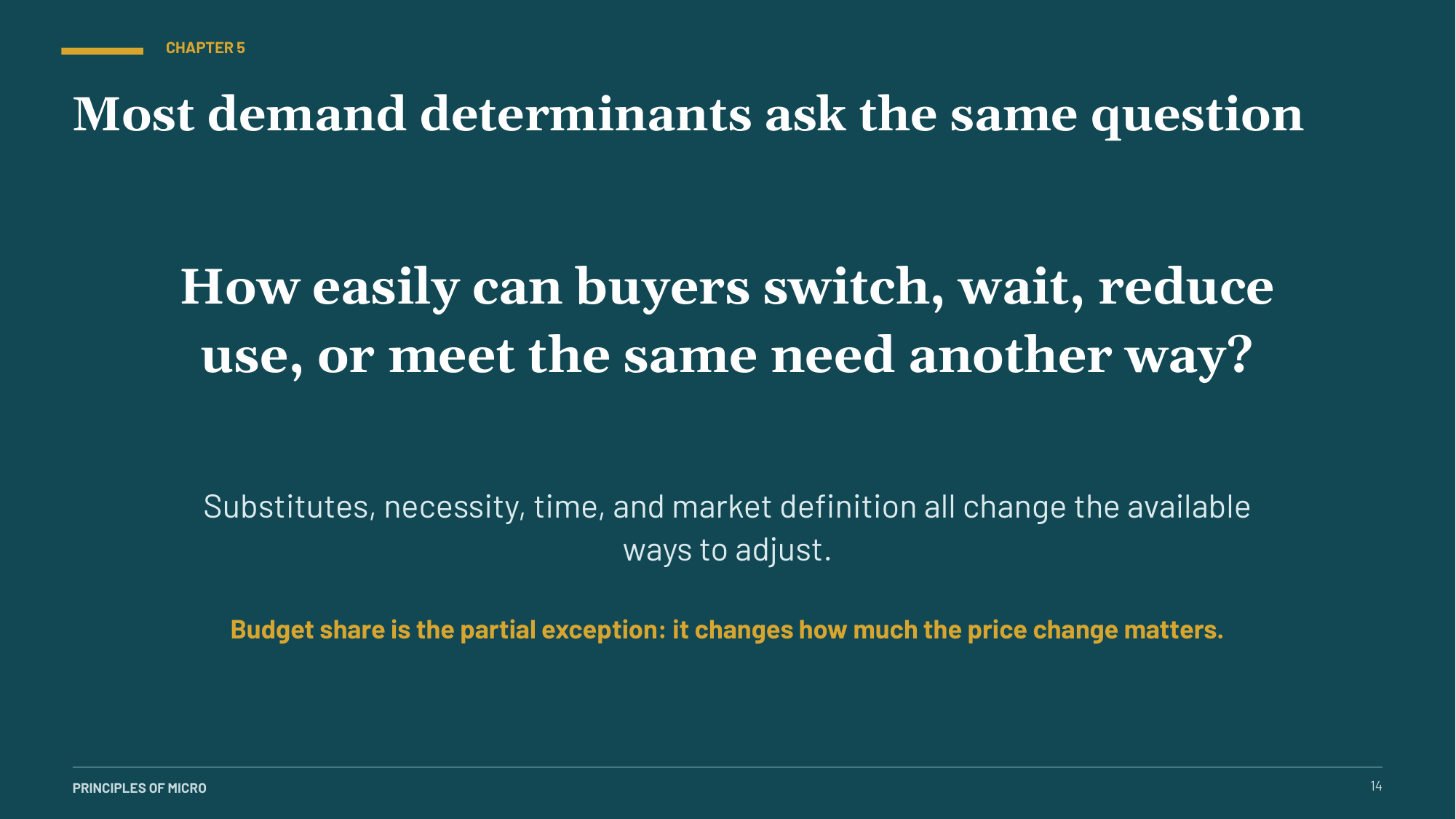

CHAPTER 5

Most demand determinants ask the same question
How easily can buyers switch, wait, reduce use, or meet the same need another way?
Substitutes, necessity, time, and market definition all change the available ways to adjust.
Budget share is the partial exception: it changes how much the price change matters.

14
PRINCIPLES OF MICRO